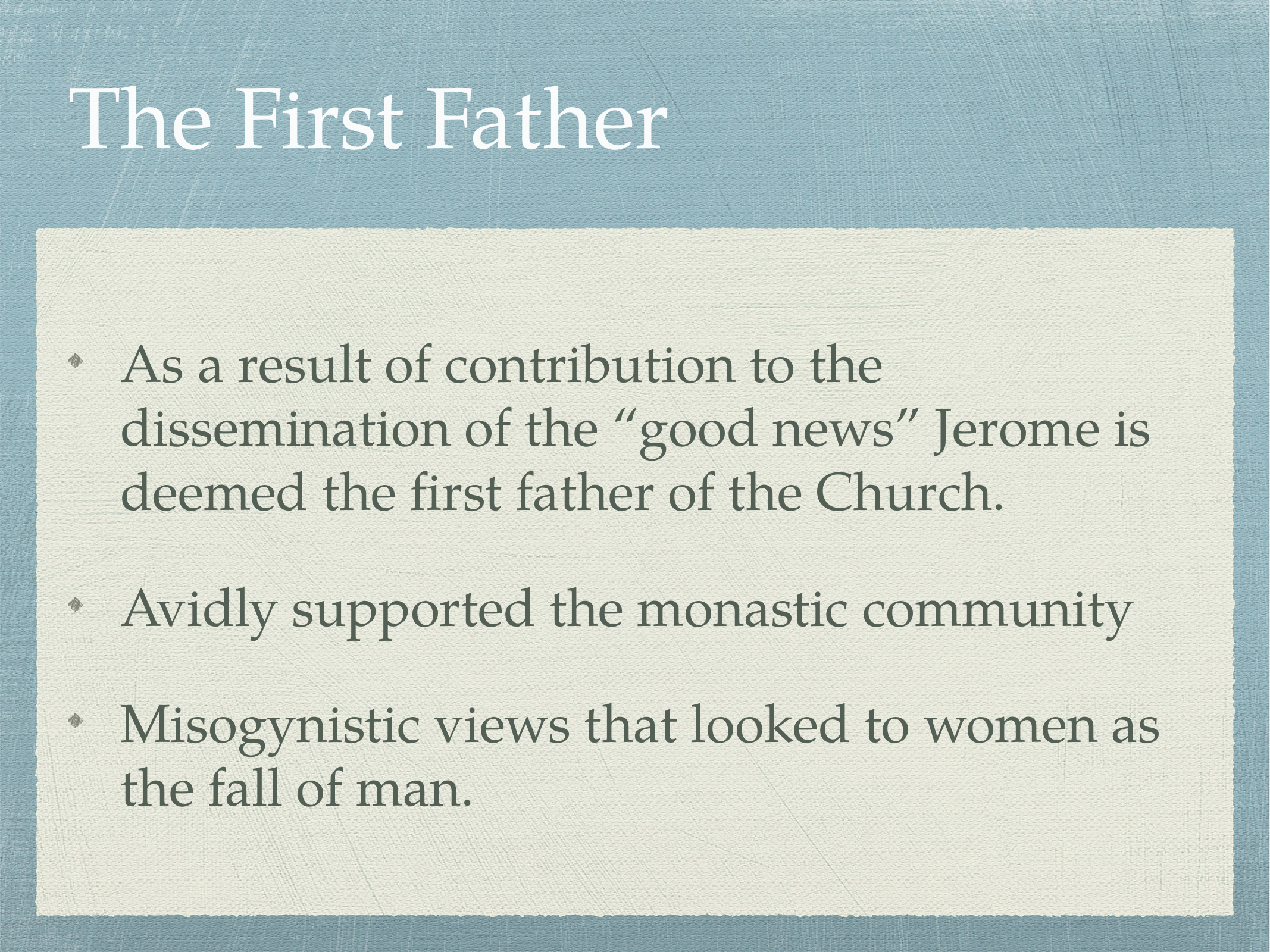

# The First Father
As a result of contribution to the dissemination of the “good news” Jerome is deemed the first father of the Church.
Avidly supported the monastic community
Misogynistic views that looked to women as the fall of man.